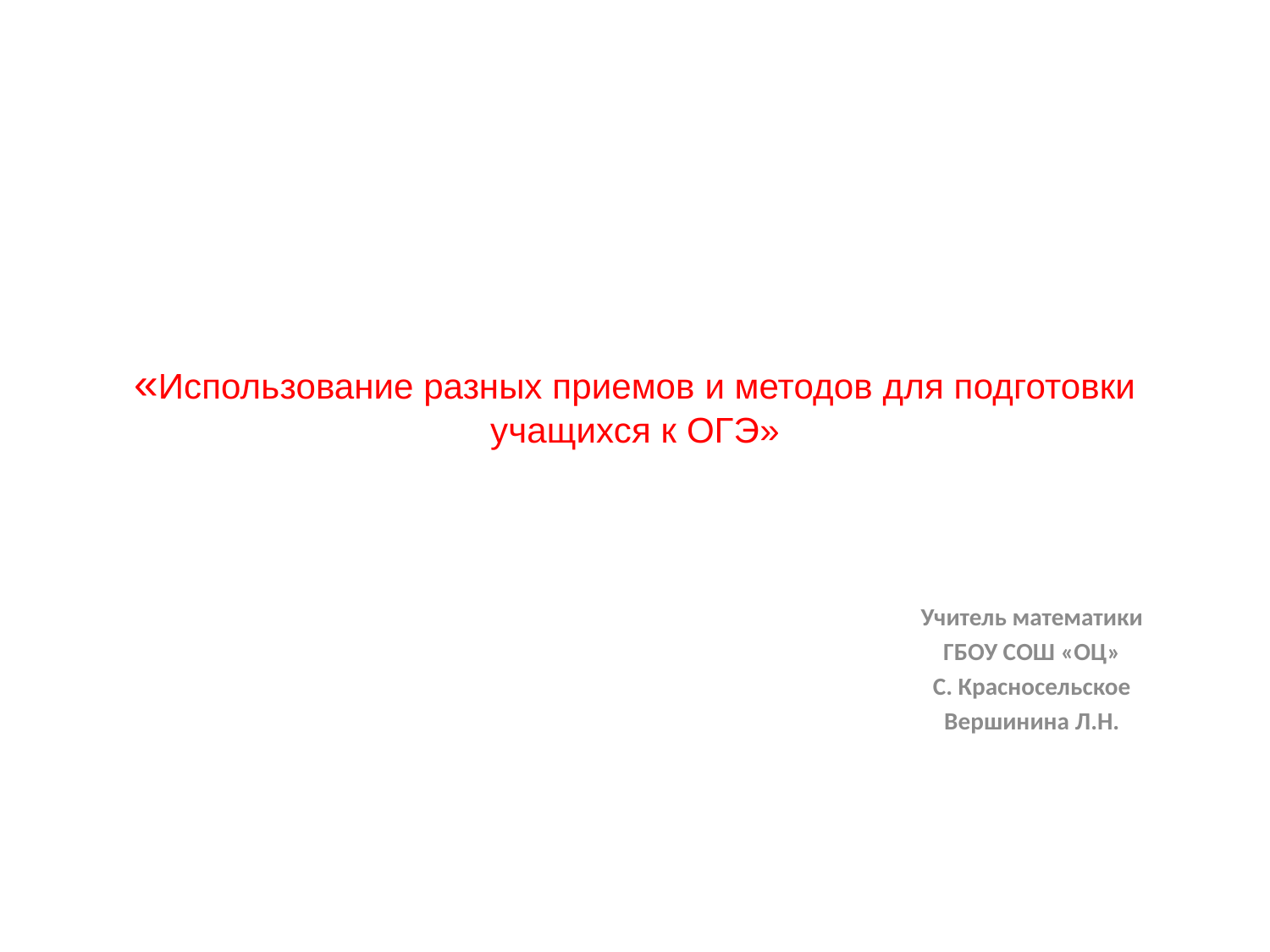

# «Использование разных приемов и методов для подготовки учащихся к ОГЭ»
Учитель математики
ГБОУ СОШ «ОЦ»
С. Красносельское
Вершинина Л.Н.